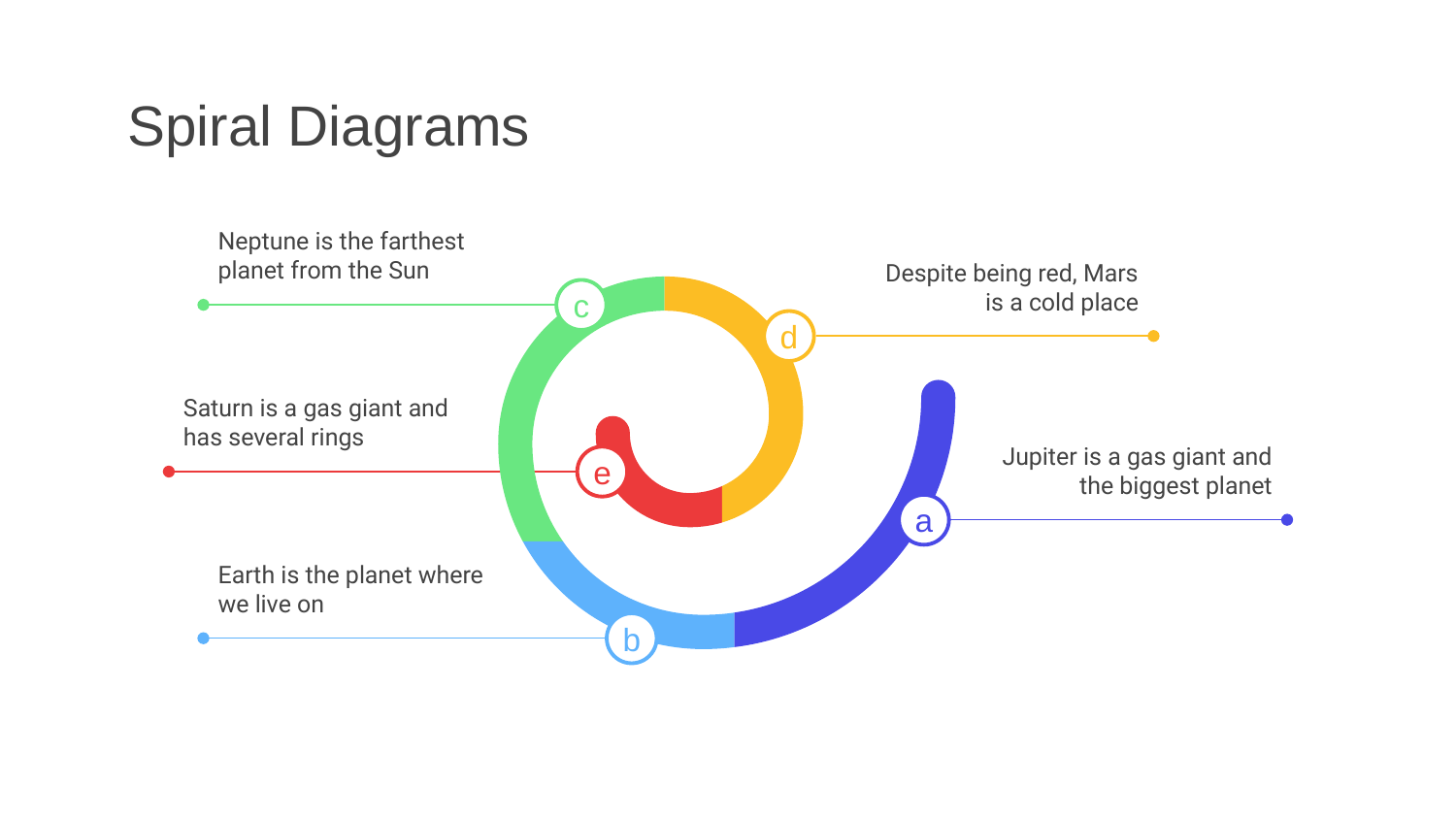

# Spiral Diagrams
Neptune is the farthest planet from the Sun

c
Despite being red, Mars is a cold place

d
Saturn is a gas giant and has several rings

e

Jupiter is a gas giant and the biggest planet

a

Earth is the planet where we live on

b